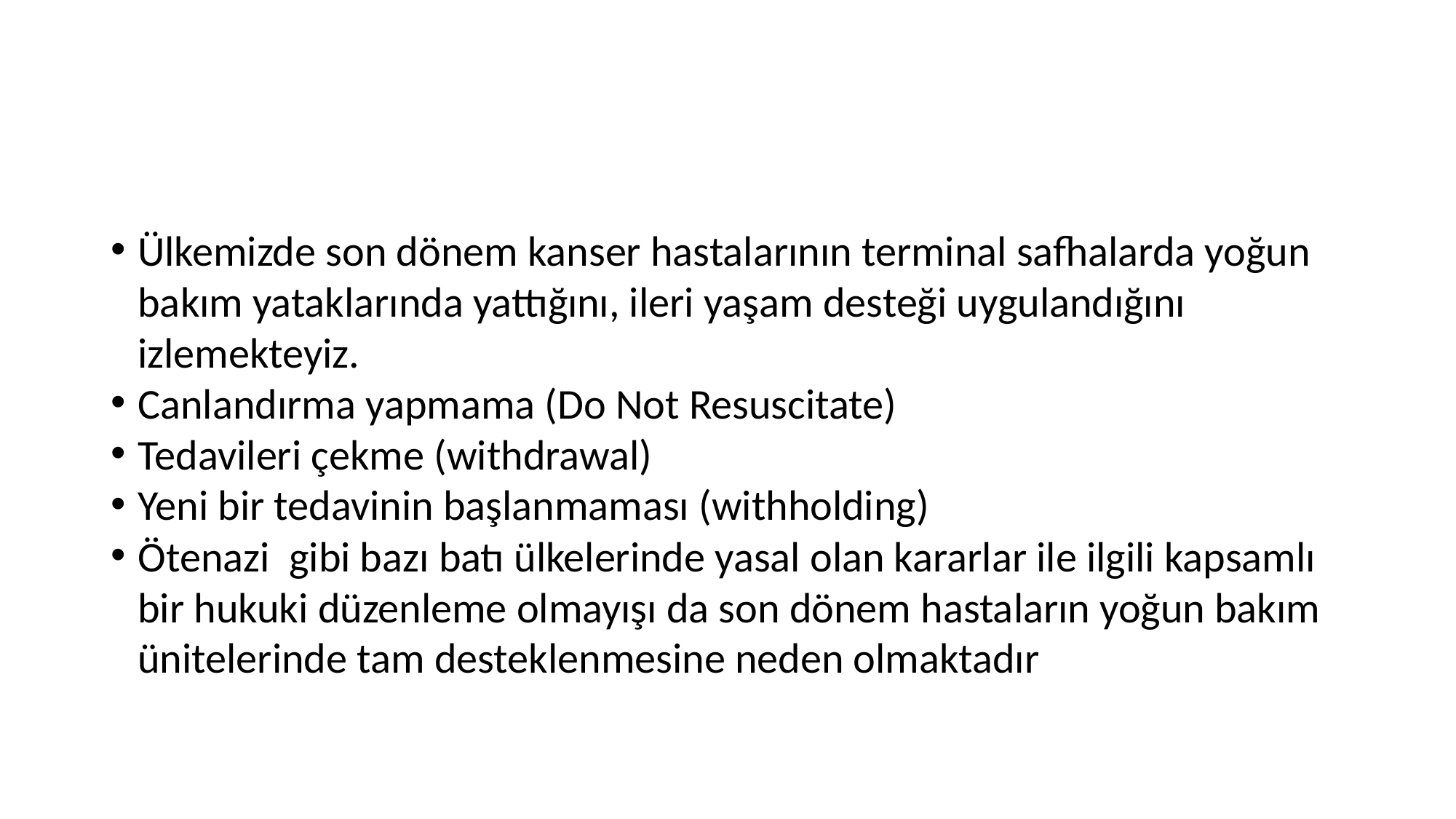

Ülkemizde son dönem kanser hastalarının terminal safhalarda yoğun bakım yataklarında yattığını, ileri yaşam desteği uygulandığını izlemekteyiz.
Canlandırma yapmama (Do Not Resuscitate)
Tedavileri çekme (withdrawal)
Yeni bir tedavinin başlanmaması (withholding)
Ötenazi  gibi bazı batı ülkelerinde yasal olan kararlar ile ilgili kapsamlı bir hukuki düzenleme olmayışı da son dönem hastaların yoğun bakım ünitelerinde tam desteklenmesine neden olmaktadır